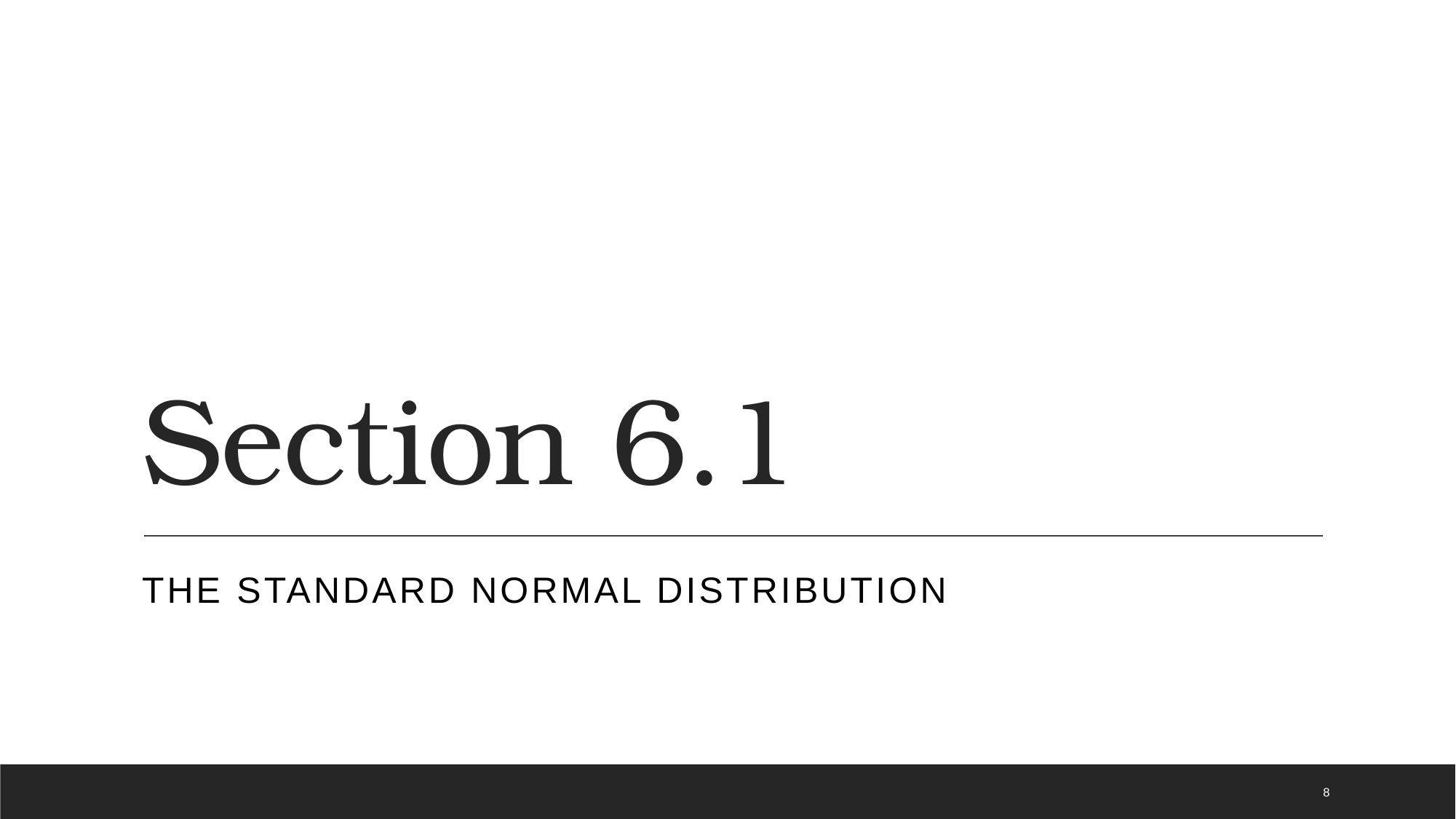

# Section 6.1
The Standard Normal Distribution
8